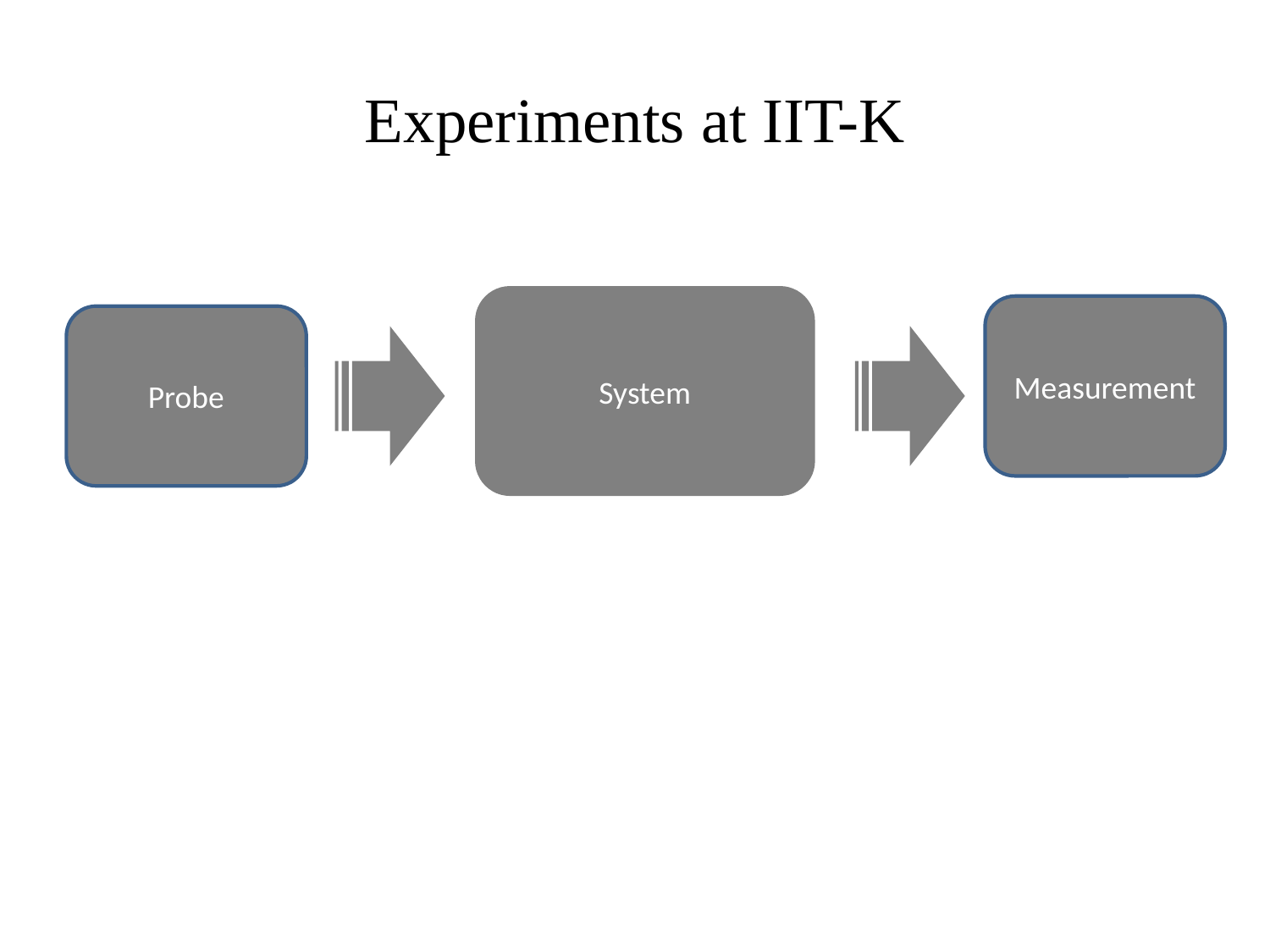

# Experiments at IIT-K
System
Measurement

Probe